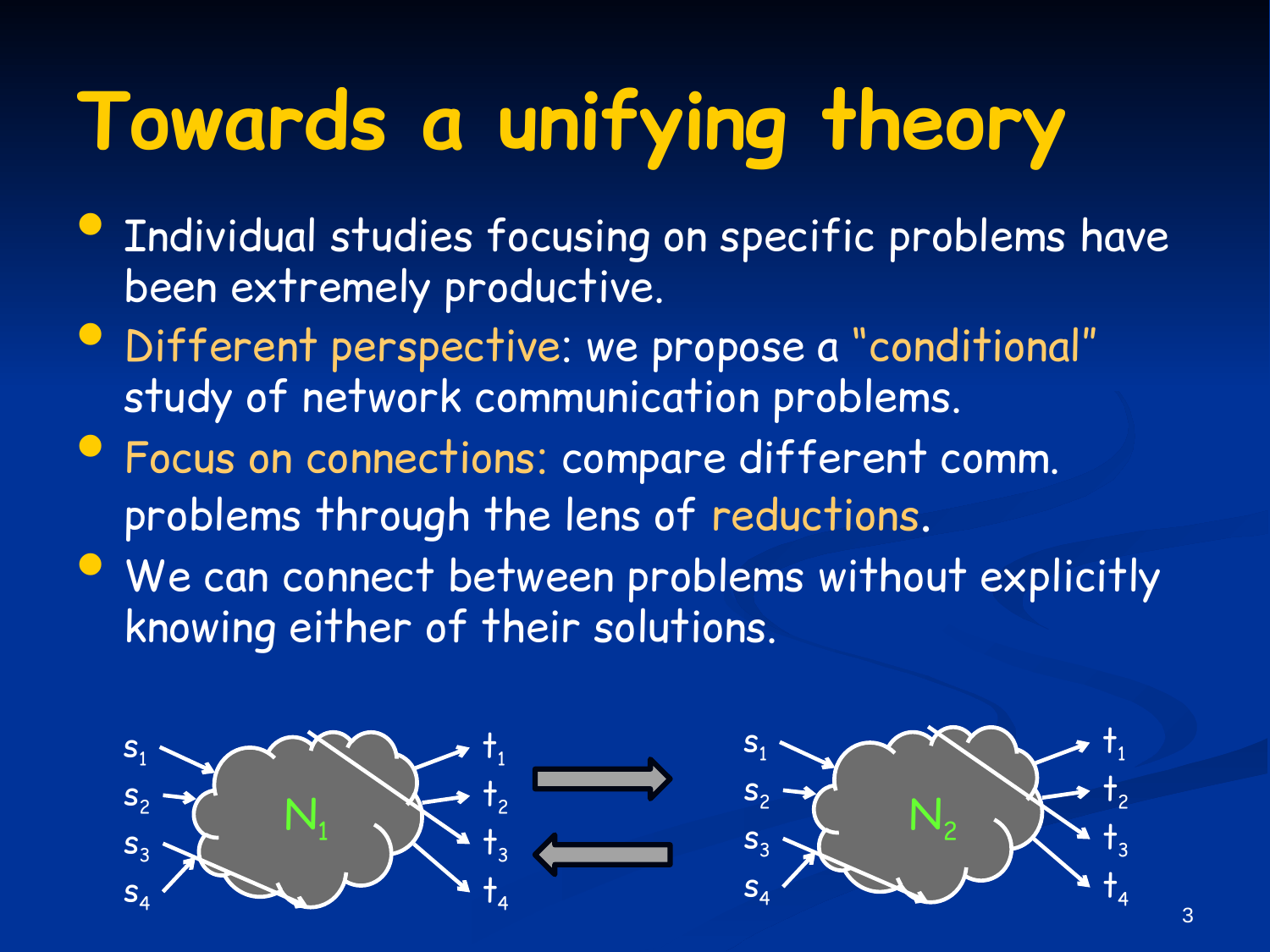

# Towards a unifying theory
Individual studies focusing on specific problems have been extremely productive.
Different perspective: we propose a “conditional” study of network communication problems.
Focus on connections: compare different comm. problems through the lens of reductions.
We can connect between problems without explicitly knowing either of their solutions.
s1
t1

s2
t2
s3
t3
s4
t4
s1
t1

s2
t2
s3
t3
s4
t4

N1
N2
3